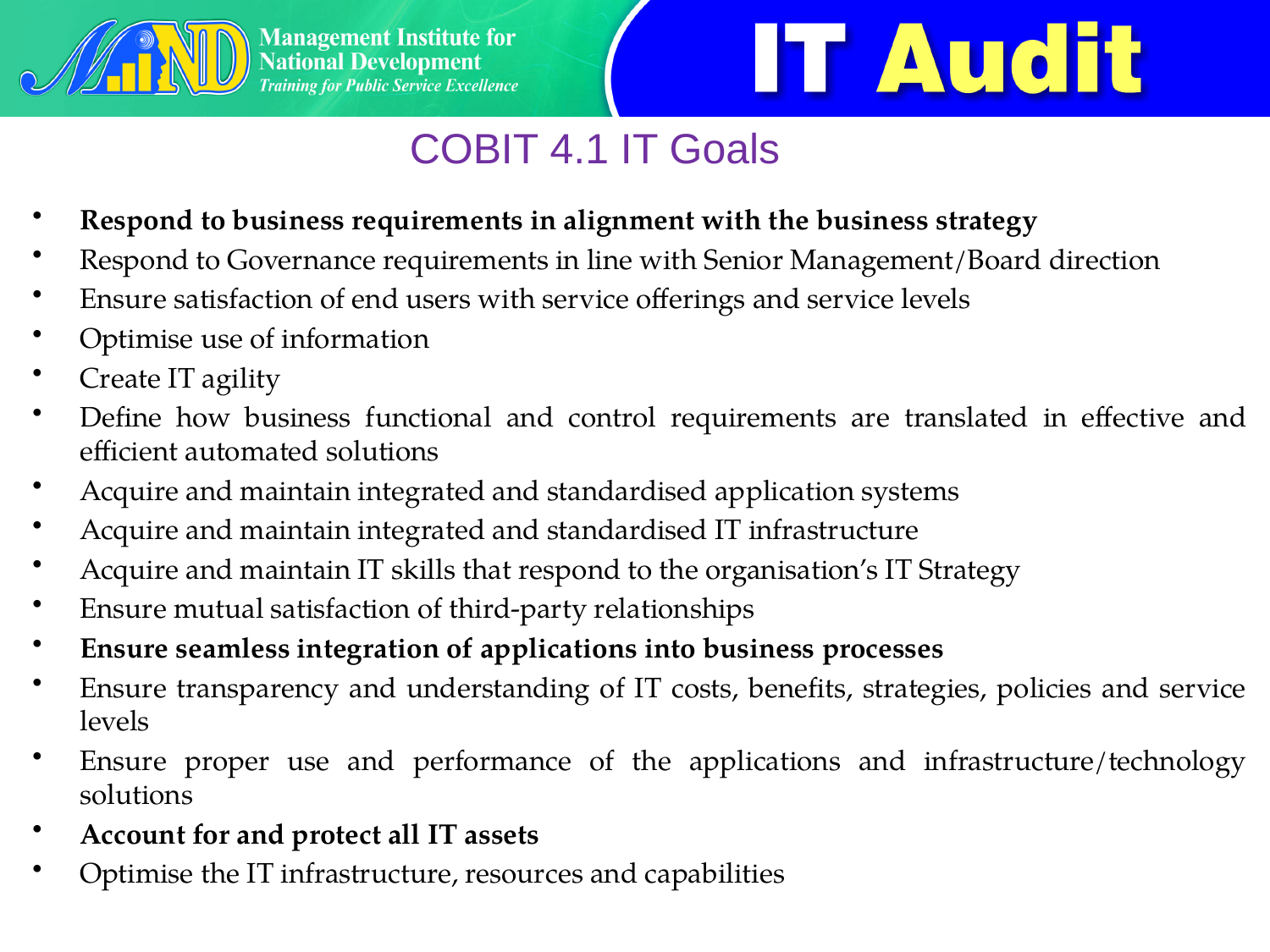

# COBIT 4.1 IT Goals
Respond to business requirements in alignment with the business strategy
Respond to Governance requirements in line with Senior Management/Board direction
Ensure satisfaction of end users with service offerings and service levels
Optimise use of information
Create IT agility
Define how business functional and control requirements are translated in effective and efficient automated solutions
Acquire and maintain integrated and standardised application systems
Acquire and maintain integrated and standardised IT infrastructure
Acquire and maintain IT skills that respond to the organisation’s IT Strategy
Ensure mutual satisfaction of third-party relationships
Ensure seamless integration of applications into business processes
Ensure transparency and understanding of IT costs, benefits, strategies, policies and service levels
Ensure proper use and performance of the applications and infrastructure/technology solutions
Account for and protect all IT assets
Optimise the IT infrastructure, resources and capabilities